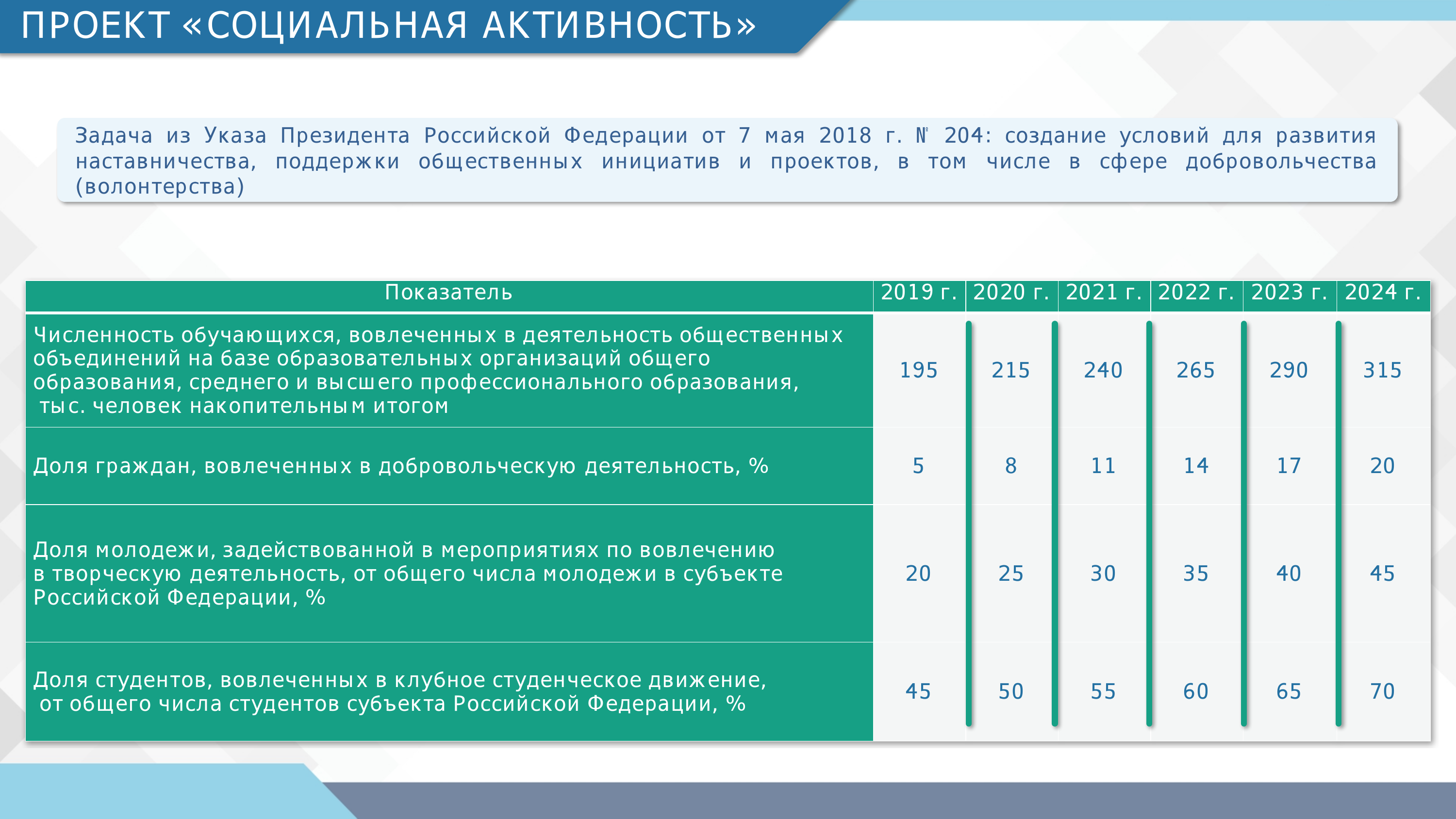

ПРОЕКТ «СОЦИАЛЬНАЯ АКТИВНОСТЬ»
Задача из Указа Президента Российской Федерации от 7 мая 2018 г. № 204: создание условий для развития наставничества, поддержки общественных инициатив и проектов, в том числе в сфере добровольчества (волонтерства)
| Показатель | 2019 г. | 2020 г. | 2021 г. | 2022 г. | 2023 г. | 2024 г. |
| --- | --- | --- | --- | --- | --- | --- |
| Численность обучающихся, вовлеченных в деятельность общественных объединений на базе образовательных организаций общего образования, среднего и высшего профессионального образования, тыс. человек накопительным итогом | 195 | 215 | 240 | 265 | 290 | 315 |
| Доля граждан, вовлеченных в добровольческую деятельность, % | 5 | 8 | 11 | 14 | 17 | 20 |
| Доля молодежи, задействованной в мероприятиях по вовлечению в творческую деятельность, от общего числа молодежи в субъекте Российской Федерации, % | 20 | 25 | 30 | 35 | 40 | 45 |
| Доля студентов, вовлеченных в клубное студенческое движение, от общего числа студентов субъекта Российской Федерации, % | 45 | 50 | 55 | 60 | 65 | 70 |